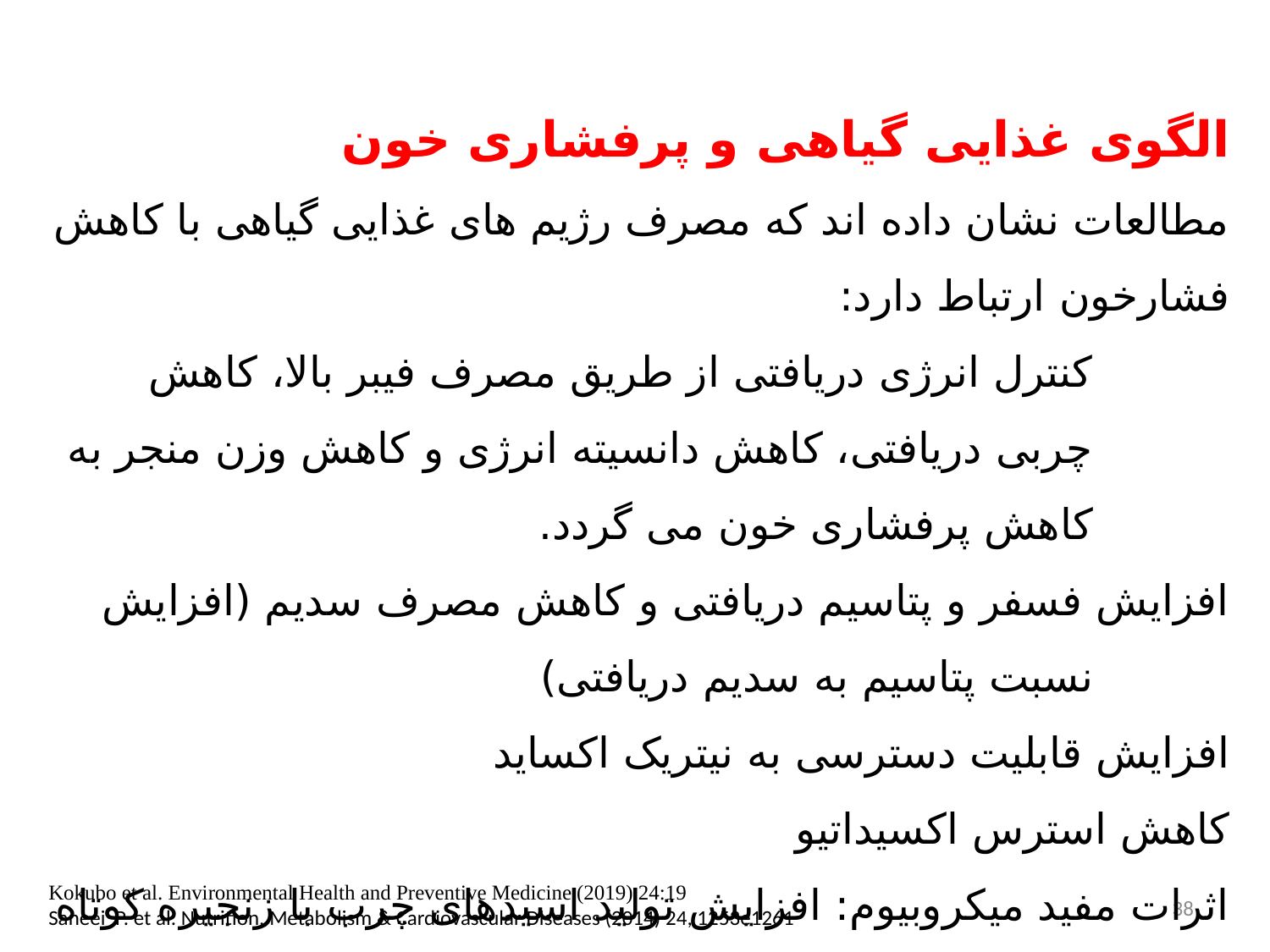

الگوی غذایی گیاهی و پرفشاری خون
مطالعات نشان داده اند که مصرف رژیم های غذایی گیاهی با کاهش فشارخون ارتباط دارد:
		کنترل انرژی دریافتی از طریق مصرف فیبر بالا، کاهش چربی دریافتی، کاهش دانسیته انرژی و کاهش وزن منجر به کاهش پرفشاری خون می گردد.
	افزایش فسفر و پتاسیم دریافتی و کاهش مصرف سدیم (افزایش نسبت پتاسیم به سدیم دریافتی)
	افزایش قابلیت دسترسی به نیتریک اکساید
	کاهش استرس اکسیداتیو
	اثرات مفید میکروبیوم: افزایش تولید اسیدهای چرب با زنجیره کوتاه که خاصیت گشادکنندگی عروق را دارند، کاهش التهاب و فعالیت سیستم عصبی سمپاتیک
Kokubo et al. Environmental Health and Preventive Medicine (2019) 24:19
Saneei  P. et al. Nutrition, Metabolism & Cardiovascular Diseases (2014) 24, 1253e1261
38